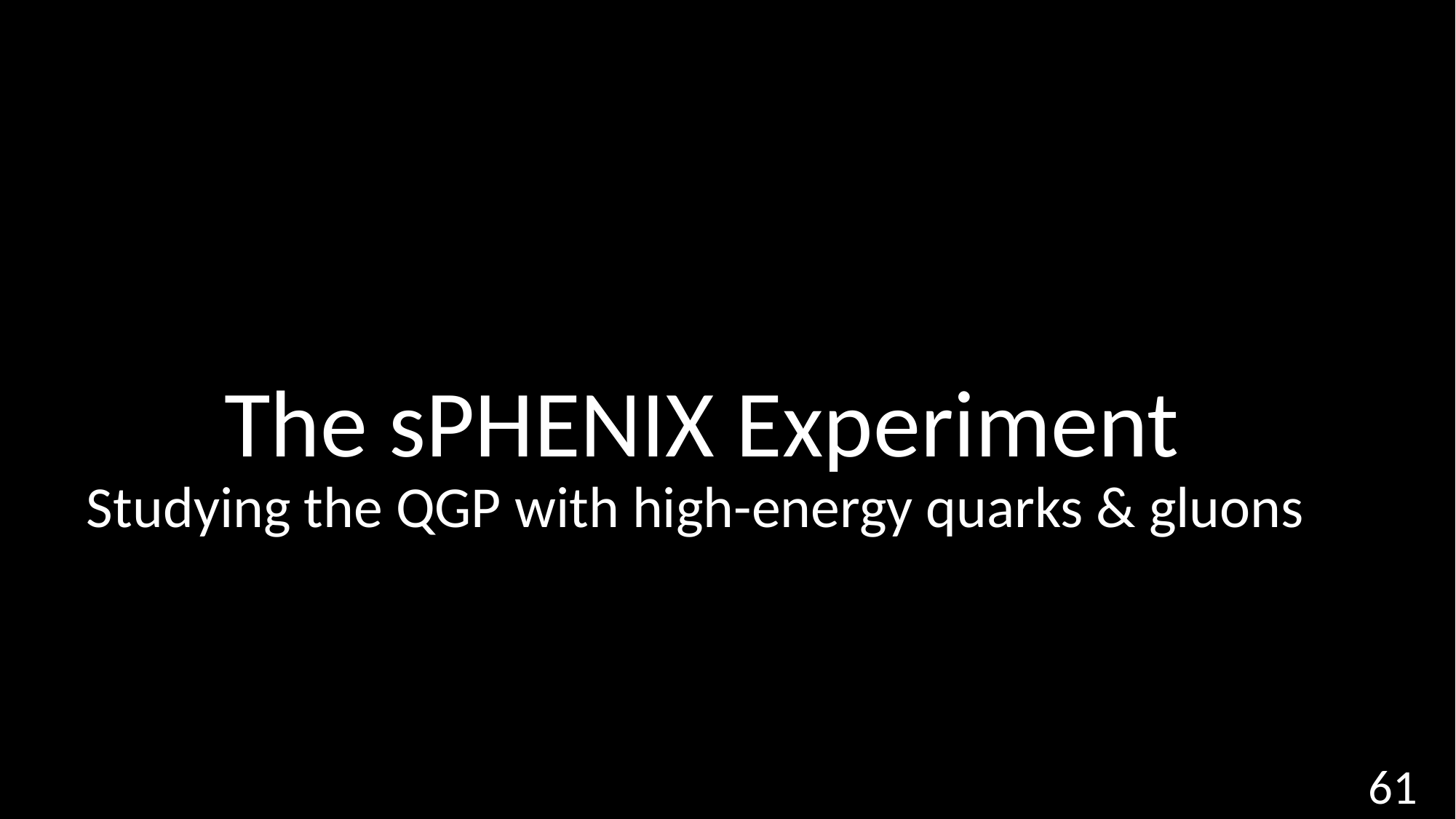

# The sPHENIX Experiment Studying the QGP with high-energy quarks & gluons
61